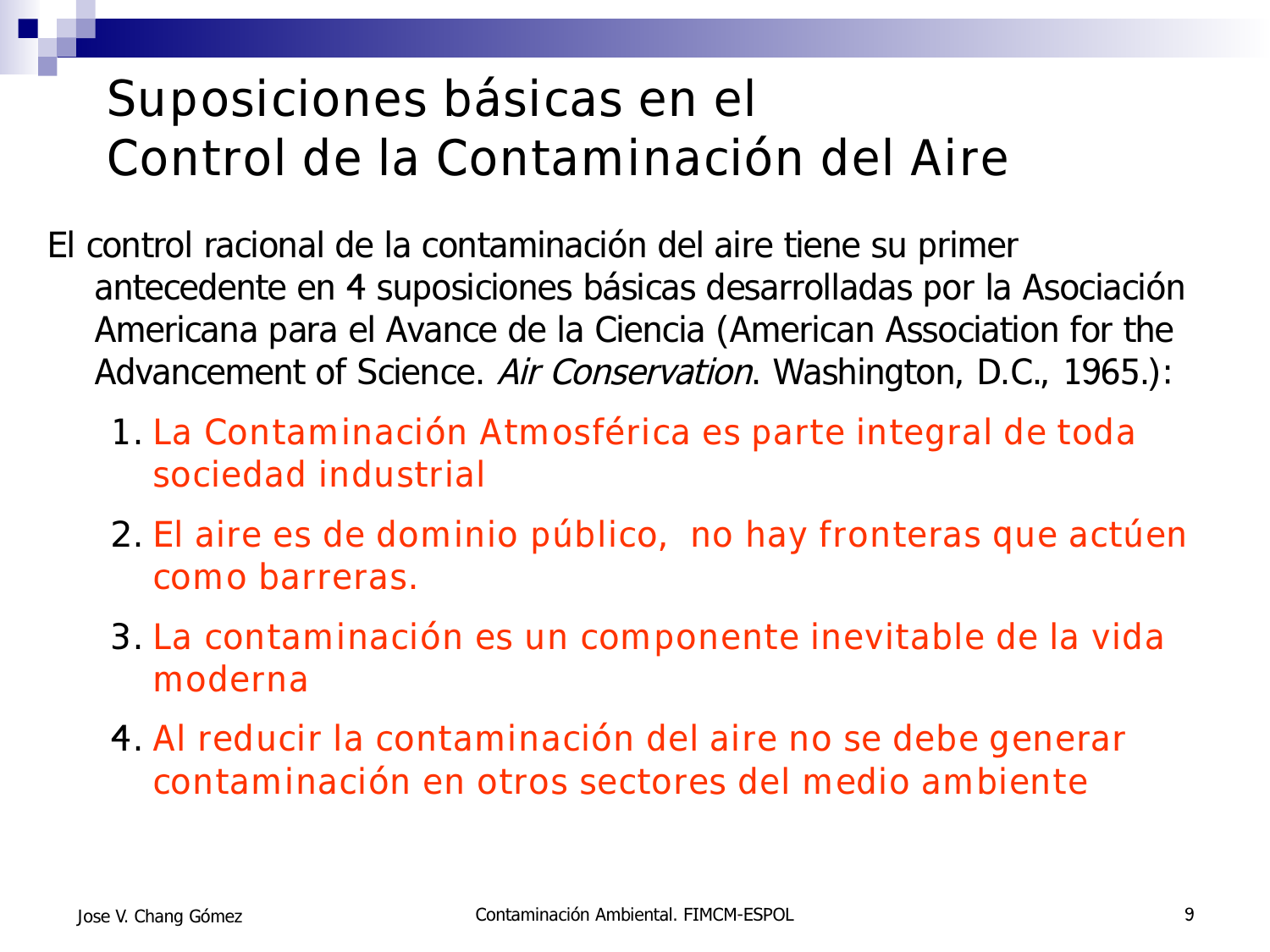

# Suposiciones básicas en el Control de la Contaminación del Aire
El control racional de la contaminación del aire tiene su primer antecedente en 4 suposiciones básicas desarrolladas por la Asociación Americana para el Avance de la Ciencia (American Association for the Advancement of Science. Air Conservation. Washington, D.C., 1965.):
La Contaminación Atmosférica es parte integral de toda sociedad industrial
El aire es de dominio público,  no hay fronteras que actúen como barreras.
La contaminación es un componente inevitable de la vida moderna
Al reducir la contaminación del aire no se debe generar contaminación en otros sectores del medio ambiente
Jose V. Chang Gómez
Contaminación Ambiental. FIMCM-ESPOL
9